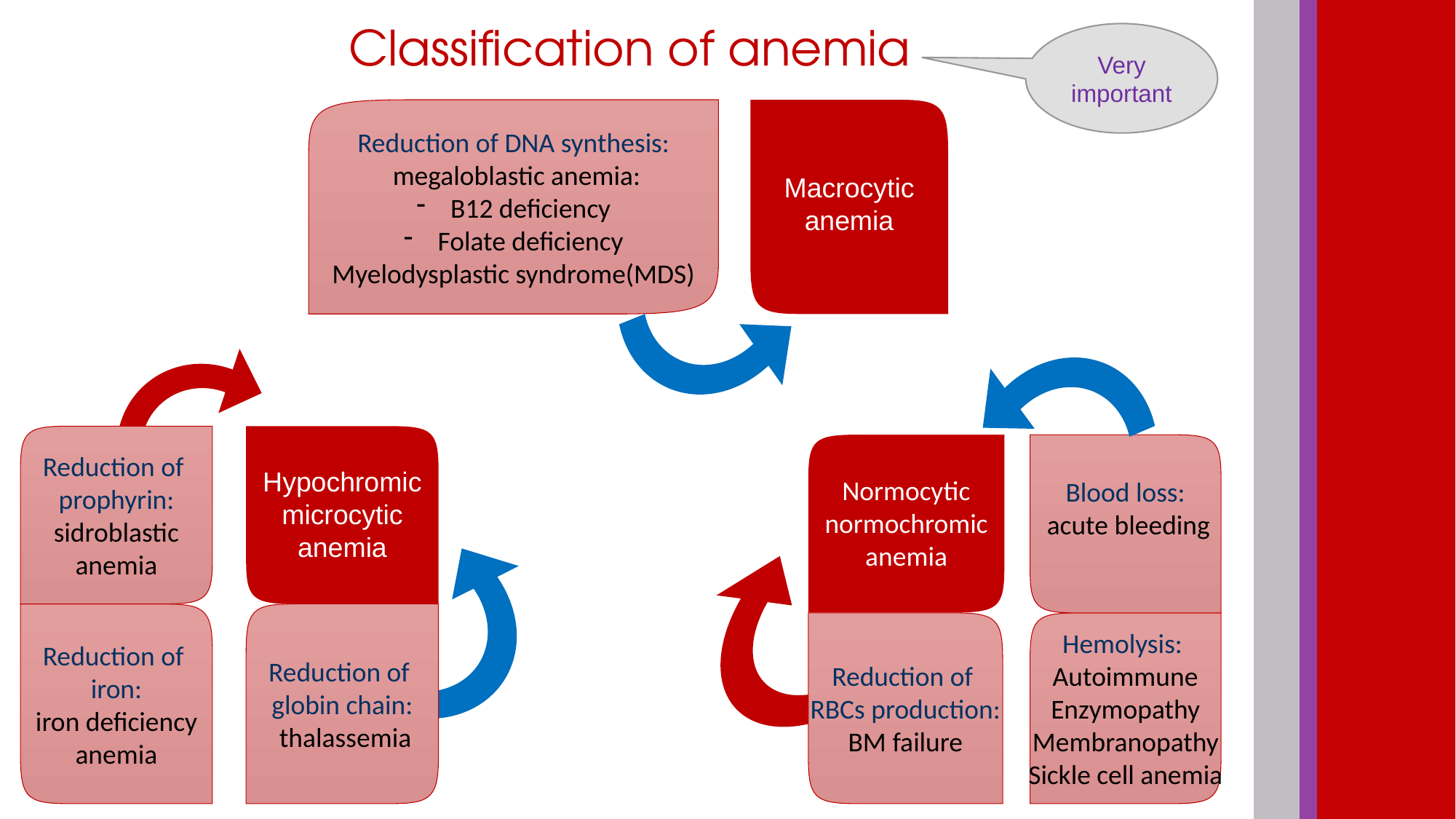

# Classification of anemia
Very important
Reduction of DNA synthesis:
 megaloblastic anemia:
B12 deficiency
Folate deficiency
Myelodysplastic syndrome(MDS)

Macrocytic anemia

Reduction of
prophyrin:
 sidroblastic
anemia

Hypochromic microcytic anemia

Normocytic normochromic anemia

Blood loss:
 acute bleeding

Reduction of
iron:
 iron deficiency
anemia
Reduction of
globin chain:
 thalassemia
Reduction of
RBCs production:
BM failure
Hemolysis:
Autoimmune
Enzymopathy
Membranopathy
Sickle cell anemia